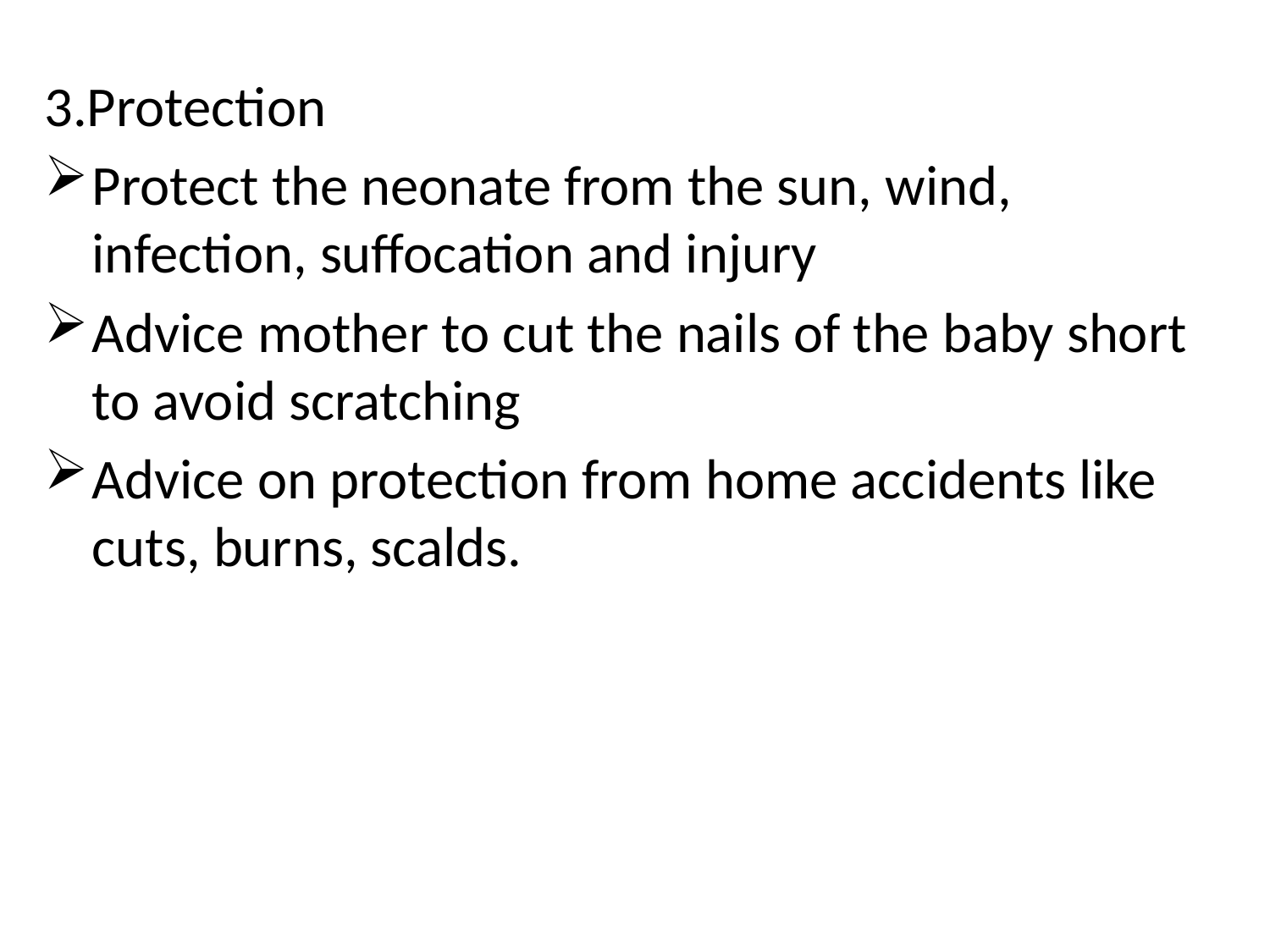

#
3.Protection
Protect the neonate from the sun, wind, infection, suffocation and injury
Advice mother to cut the nails of the baby short to avoid scratching
Advice on protection from home accidents like cuts, burns, scalds.